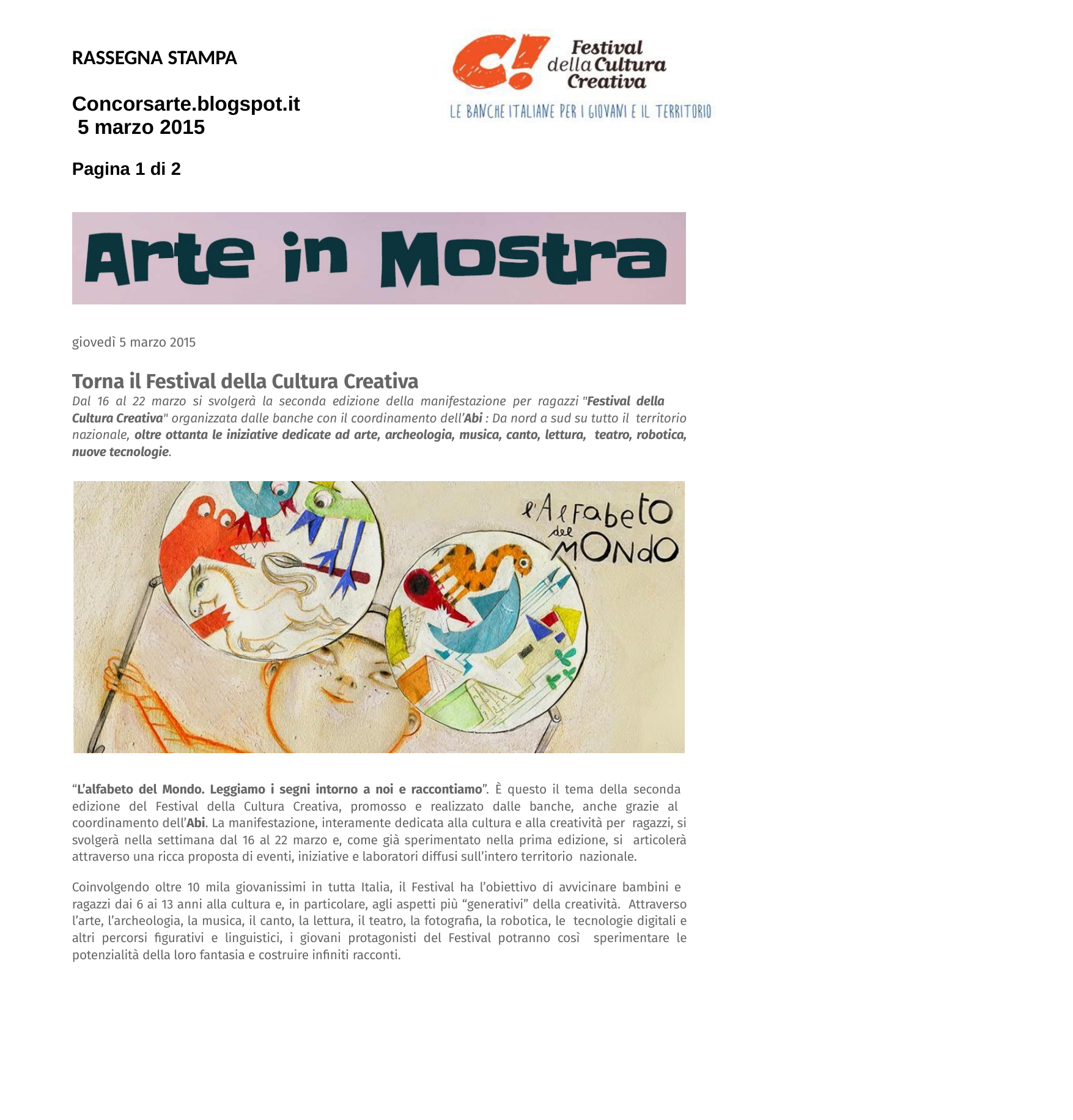

RASSEGNA STAMPA

Concorsarte.blogspot.it  5 marzo 2015
Pagina 1 di 2

giovedì 5 marzo 2015

Torna il Festival della Cultura Creativa
Dal 16 al 22 marzo si svolgerà la seconda edizione della manifestazione per ragazzi "Festival della
Cultura Creativa" organizzata dalle banche con il coordinamento dell’Abi : Da nord a sud su tutto il  territorio nazionale, oltre ottanta le iniziative dedicate ad arte, archeologia, musica, canto, lettura,  teatro, robotica, nuove tecnologie.

“L’alfabeto del Mondo. Leggiamo i segni intorno a noi e raccontiamo”. È questo il tema della seconda  edizione del Festival della Cultura Creativa, promosso e realizzato dalle banche, anche grazie al  coordinamento dell’Abi. La manifestazione, interamente dedicata alla cultura e alla creatività per  ragazzi, si svolgerà nella settimana dal 16 al 22 marzo e, come già sperimentato nella prima edizione, si  articolerà attraverso una ricca proposta di eventi, iniziative e laboratori diffusi sull’intero territorio  nazionale.

Coinvolgendo oltre 10 mila giovanissimi in tutta Italia, il Festival ha l’obiettivo di avvicinare bambini e  ragazzi dai 6 ai 13 anni alla cultura e, in particolare, agli aspetti più “generativi” della creatività.  Attraverso l’arte, l’archeologia, la musica, il canto, la lettura, il teatro, la fotografia, la robotica, le  tecnologie digitali e altri percorsi figurativi e linguistici, i giovani protagonisti del Festival potranno così  sperimentare le potenzialità della loro fantasia e costruire infiniti racconti.